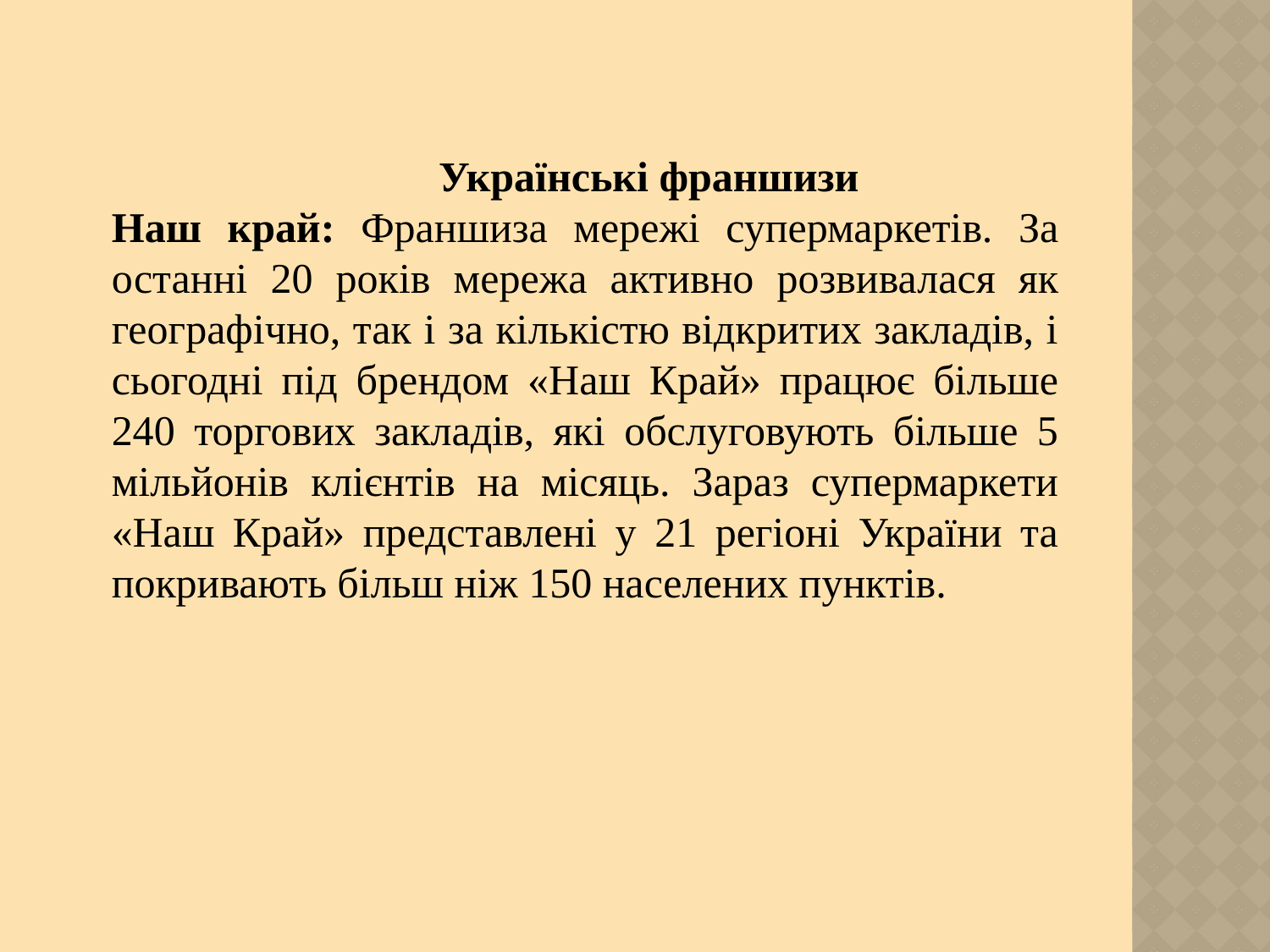

Українські франшизи
Наш край: Франшиза мережі супермаркетів. За останні 20 років мережа активно розвивалася як географічно, так і за кількістю відкритих закладів, і сьогодні під брендом «Наш Край» працює більше 240 торгових закладів, які обслуговують більше 5 мільйонів клієнтів на місяць. Зараз супермаркети «Наш Край» представлені у 21 регіоні України та покривають більш ніж 150 населених пунктів.